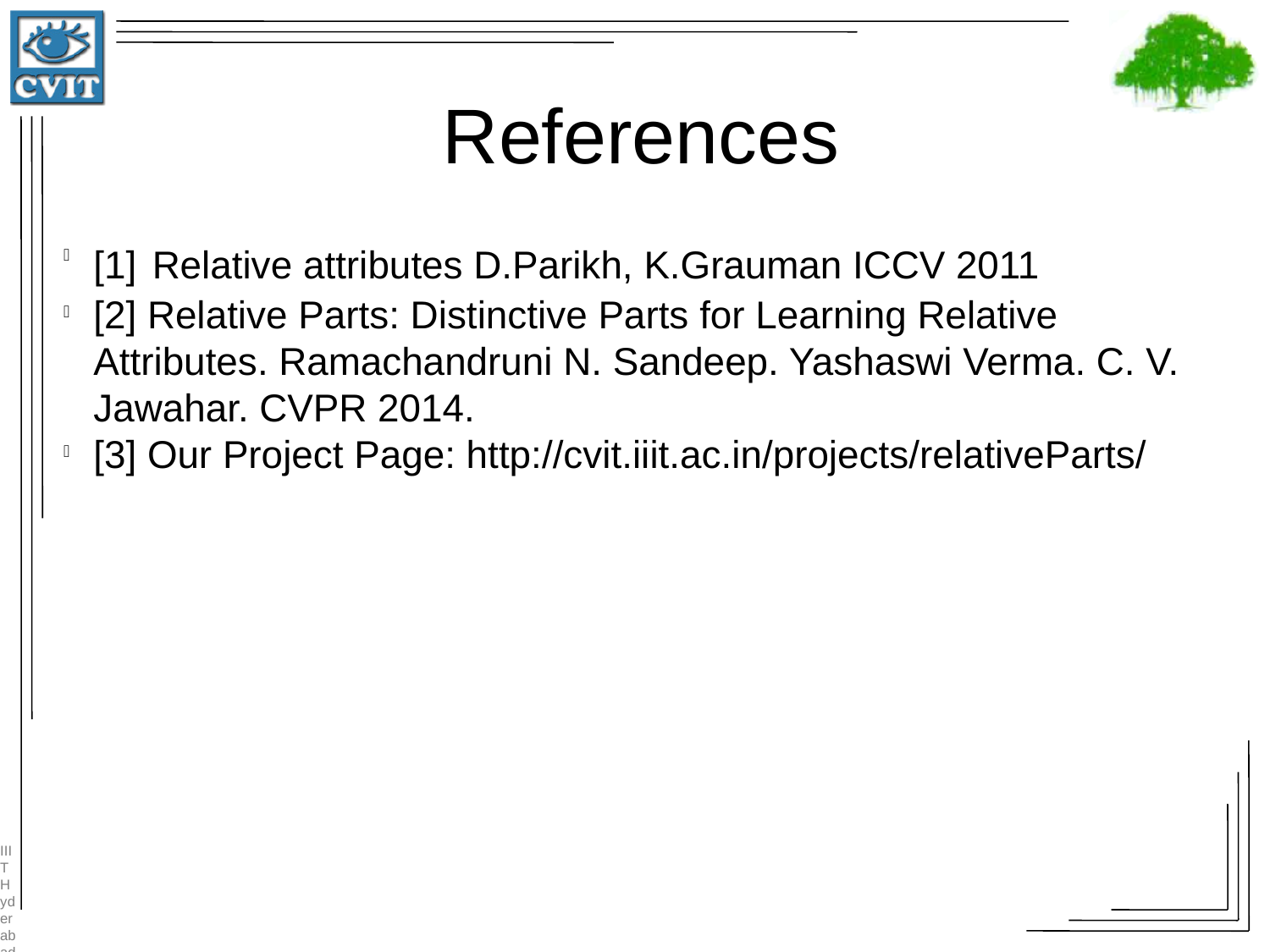

References
[1] Relative attributes D.Parikh, K.Grauman ICCV 2011
[2] Relative Parts: Distinctive Parts for Learning Relative Attributes. Ramachandruni N. Sandeep. Yashaswi Verma. C. V. Jawahar. CVPR 2014.
[3] Our Project Page: http://cvit.iiit.ac.in/projects/relativeParts/